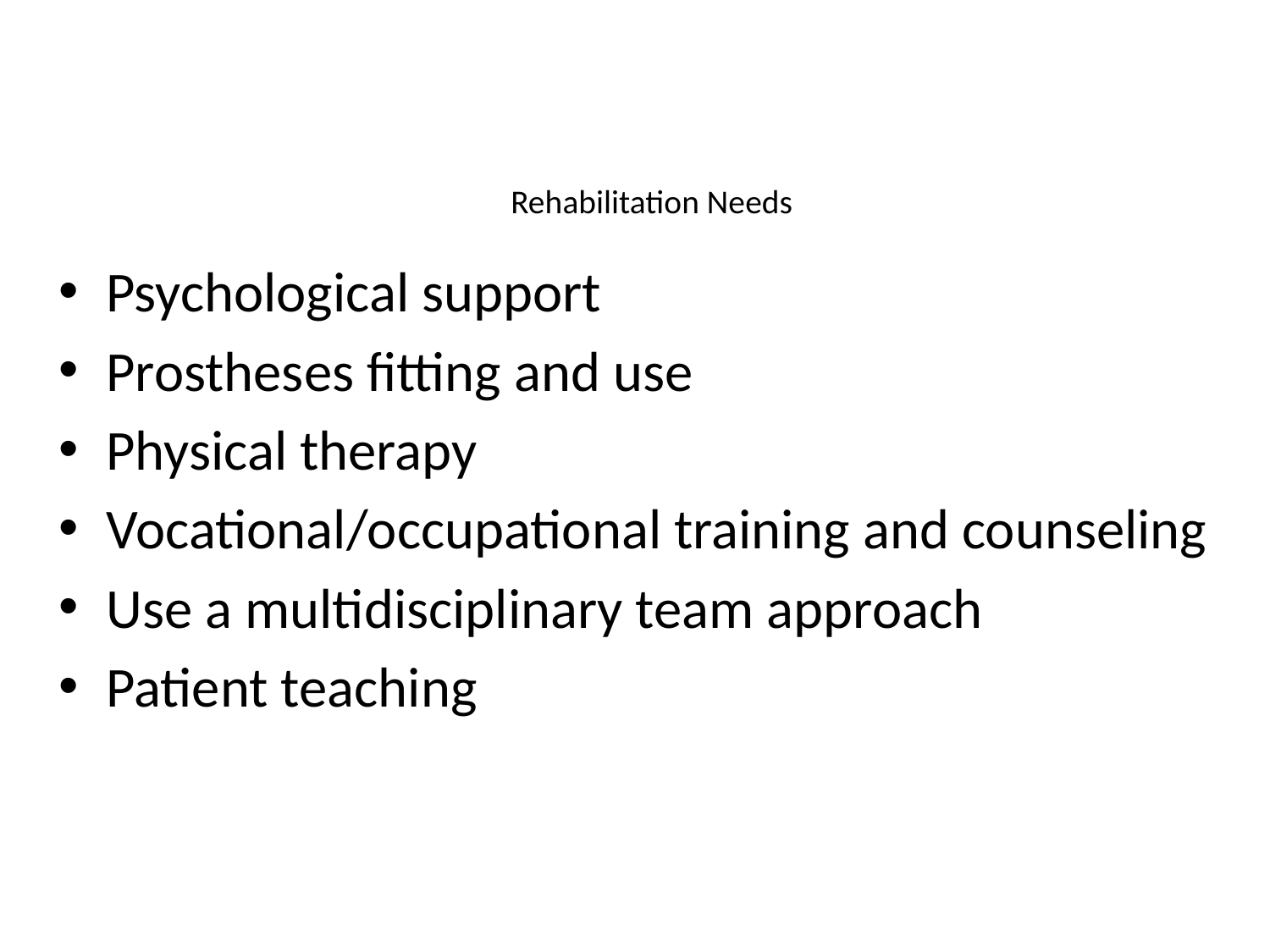

# Rehabilitation Needs
Psychological support
Prostheses fitting and use
Physical therapy
Vocational/occupational training and counseling
Use a multidisciplinary team approach
Patient teaching